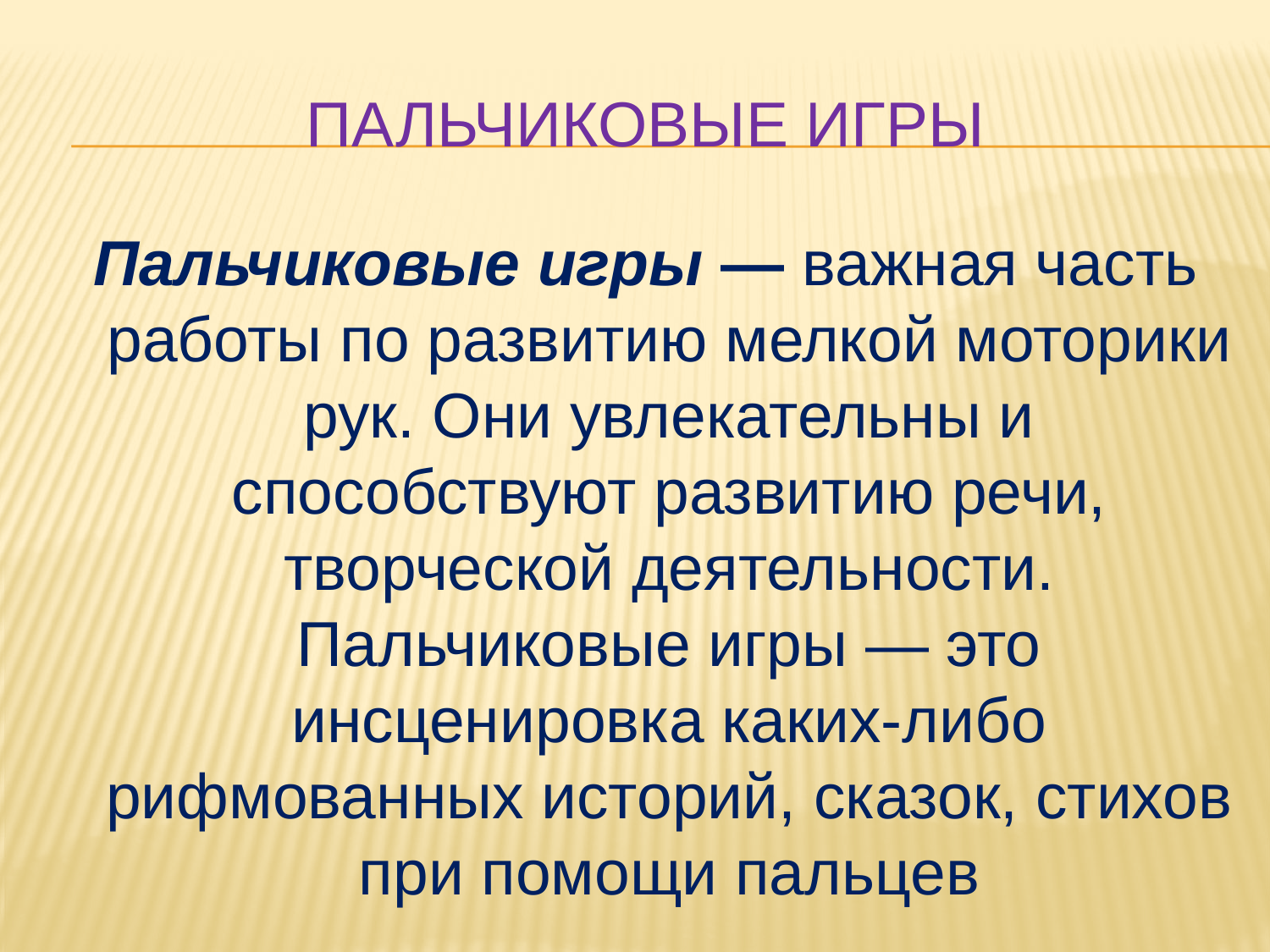

# Пальчиковые игры
Пальчиковые игры — важная часть работы по развитию мелкой моторики рук. Они увлекательны и способствуют развитию речи, творческой деятельности. Пальчиковые игры — это инсценировка каких-либо рифмованных историй, сказок, стихов при помощи пальцев